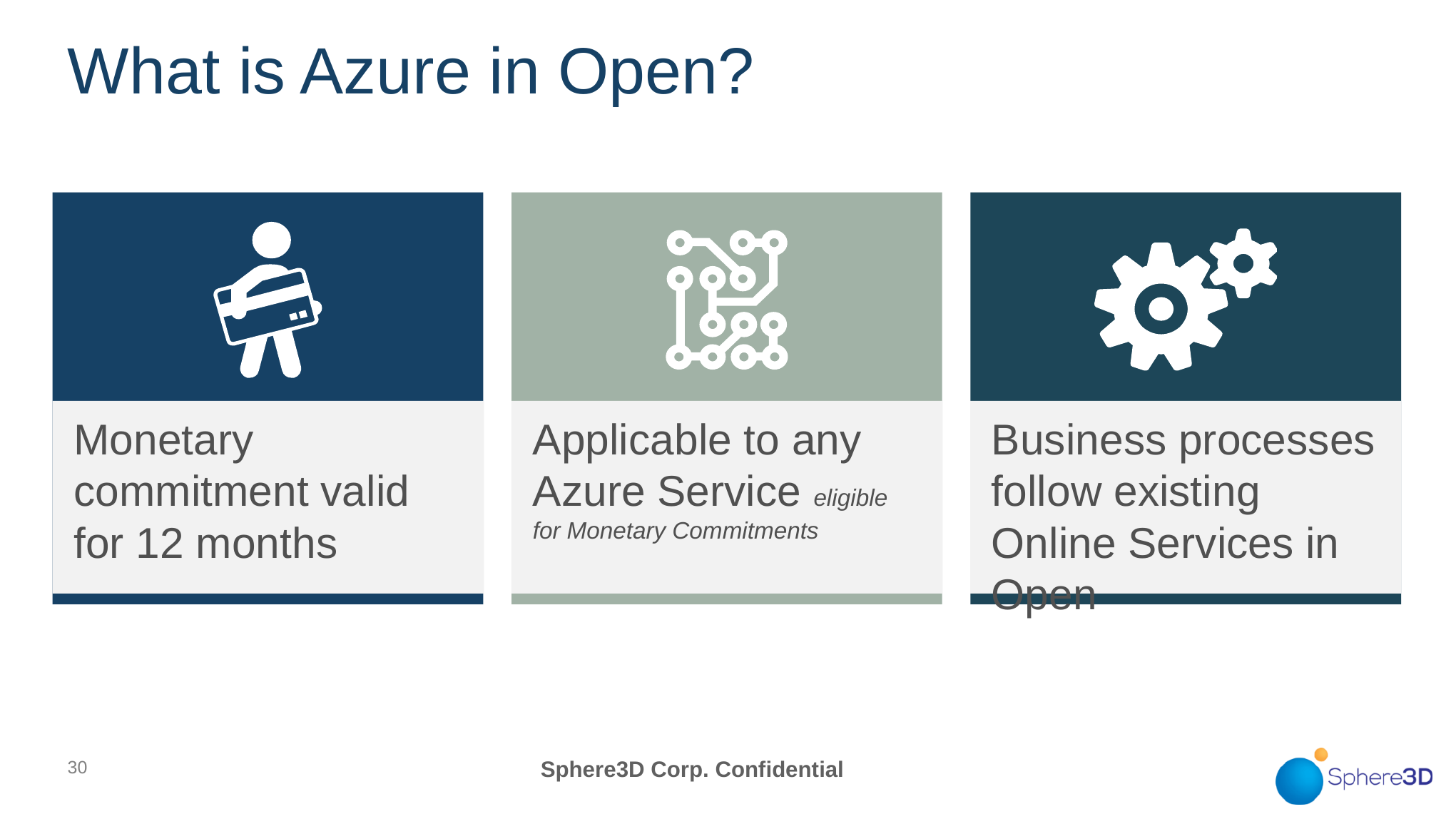

# What is Azure in Open?

Monetary commitment valid for 12 months
Applicable to any Azure Service eligible for Monetary Commitments
Business processes follow existing Online Services in Open